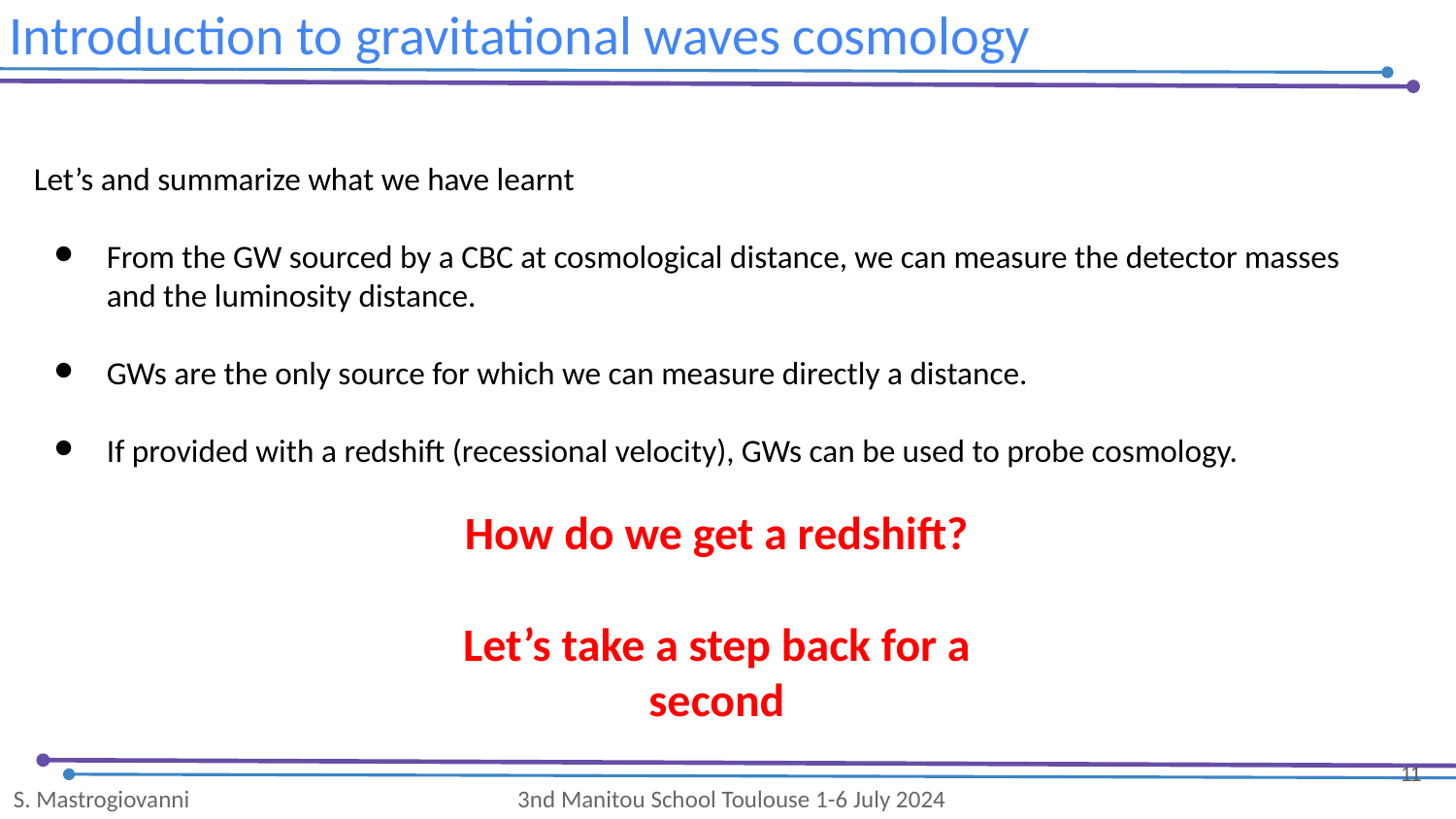

Introduction to gravitational waves cosmology
Let’s and summarize what we have learnt

From the GW sourced by a CBC at cosmological distance, we can measure the detector masses and the luminosity distance.
GWs are the only source for which we can measure directly a distance.
If provided with a redshift (recessional velocity), GWs can be used to probe cosmology.
How do we get a redshift?

Let’s take a step back for a second
11
S. Mastrogiovanni                                                           3nd Manitou School Toulouse 1-6 July 2024